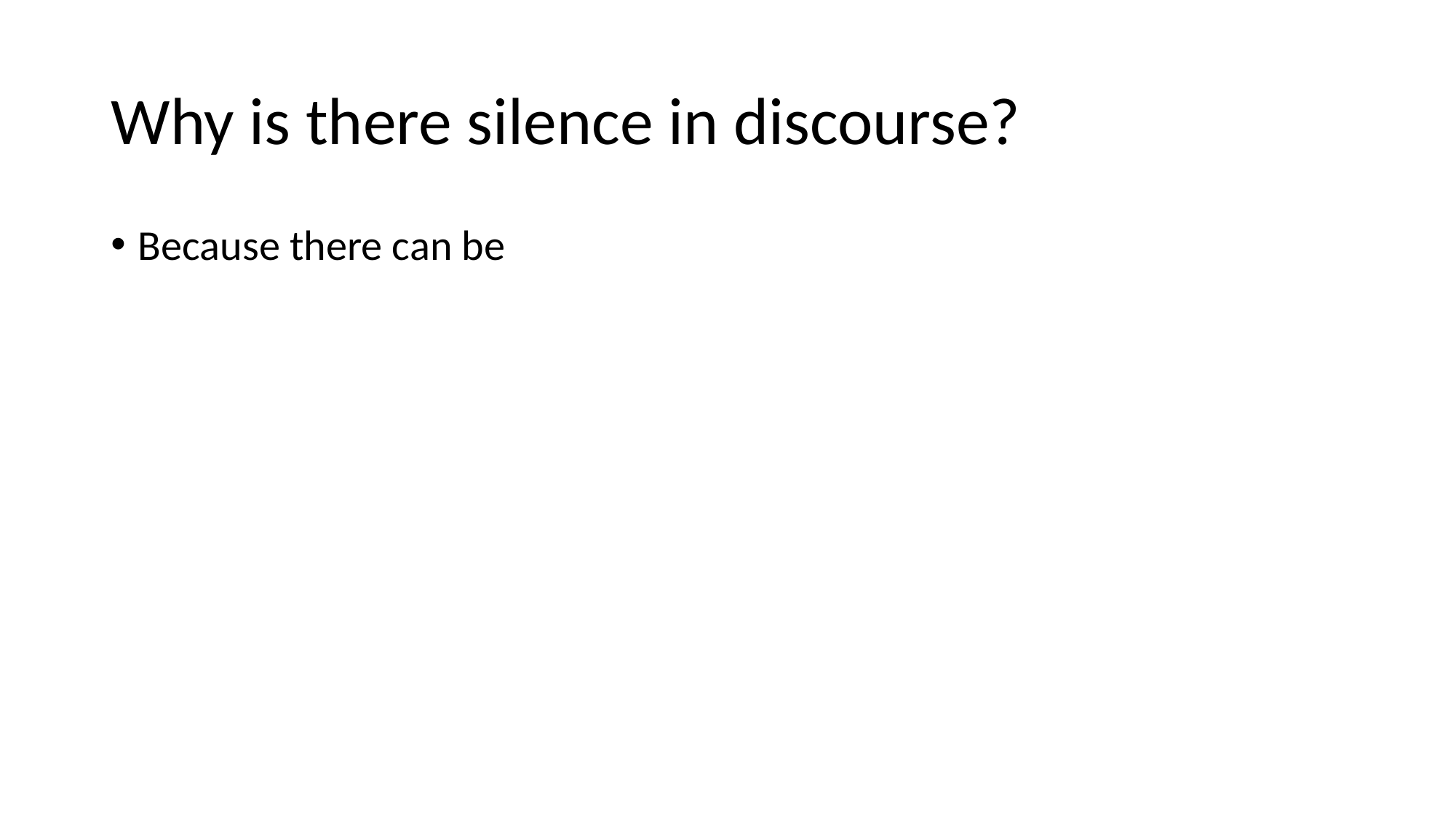

# Why is there silence in discourse?
Because there can be